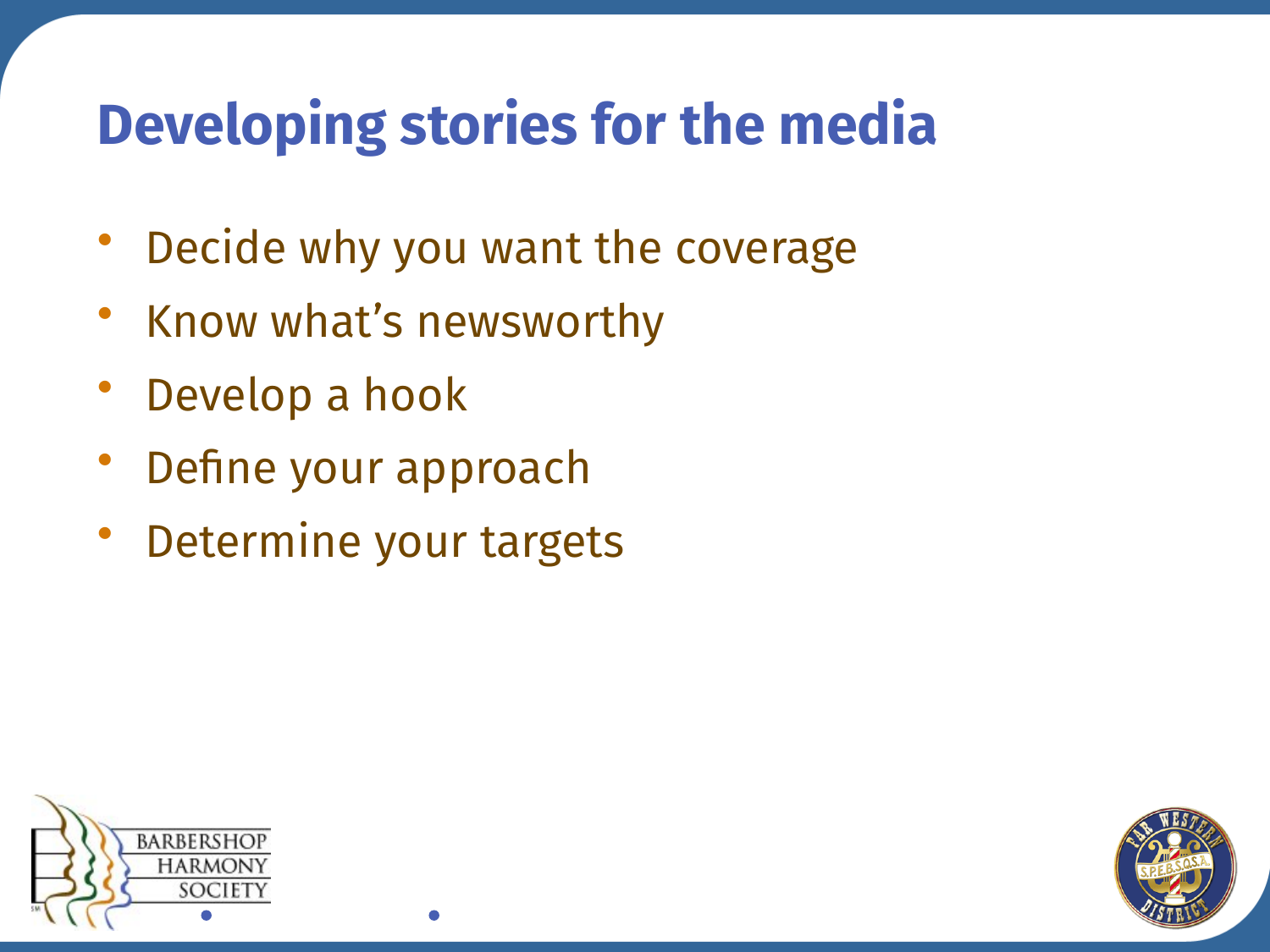

# Developing stories for the media
Decide why you want the coverage
Know what’s newsworthy
Develop a hook
Define your approach
Determine your targets